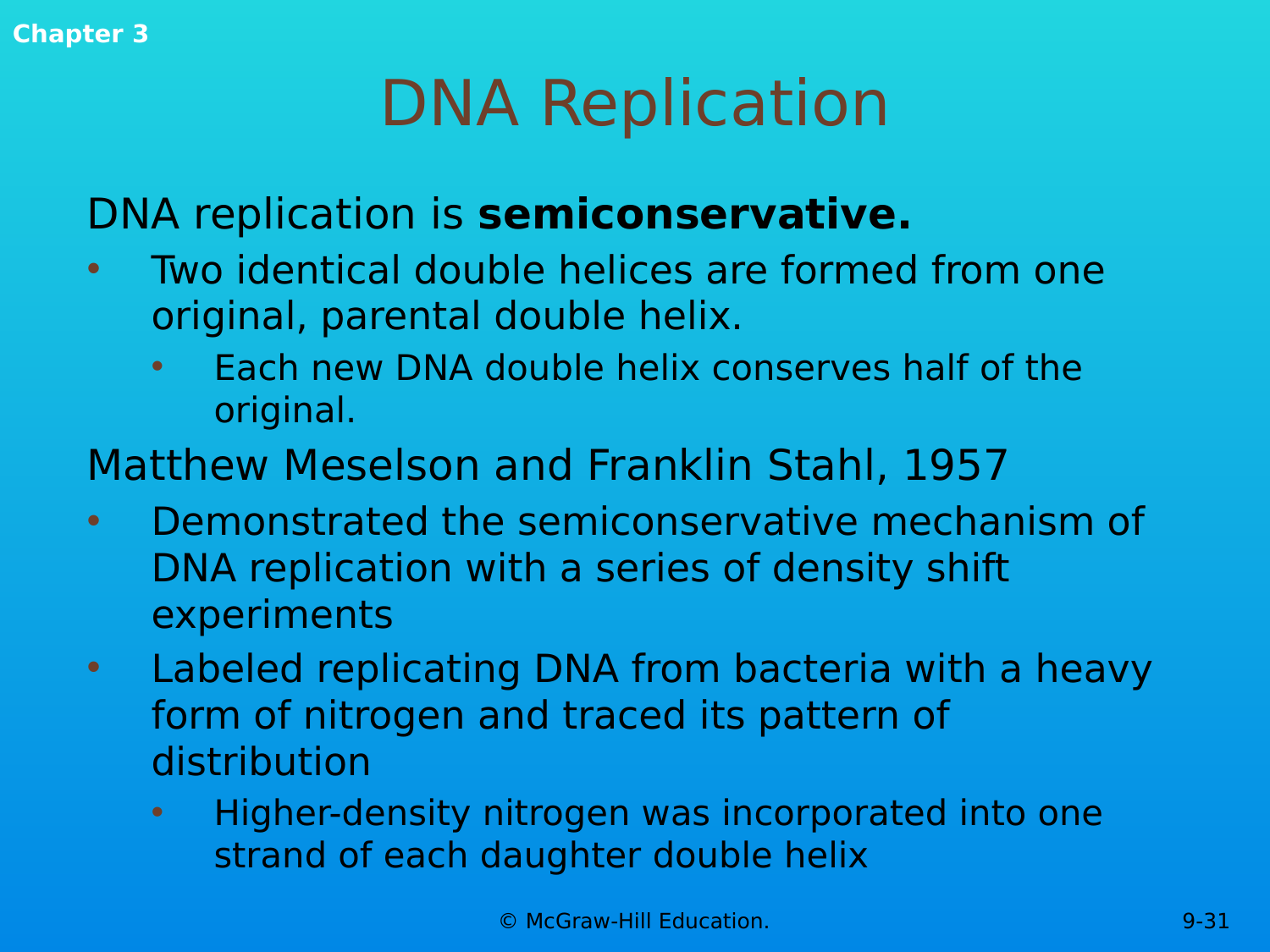

# DNA Replication
DNA replication is semiconservative.
Two identical double helices are formed from one original, parental double helix.
Each new DNA double helix conserves half of the original.
Matthew Meselson and Franklin Stahl, 1957
Demonstrated the semiconservative mechanism of DNA replication with a series of density shift experiments
Labeled replicating DNA from bacteria with a heavy form of nitrogen and traced its pattern of distribution
Higher-density nitrogen was incorporated into one strand of each daughter double helix